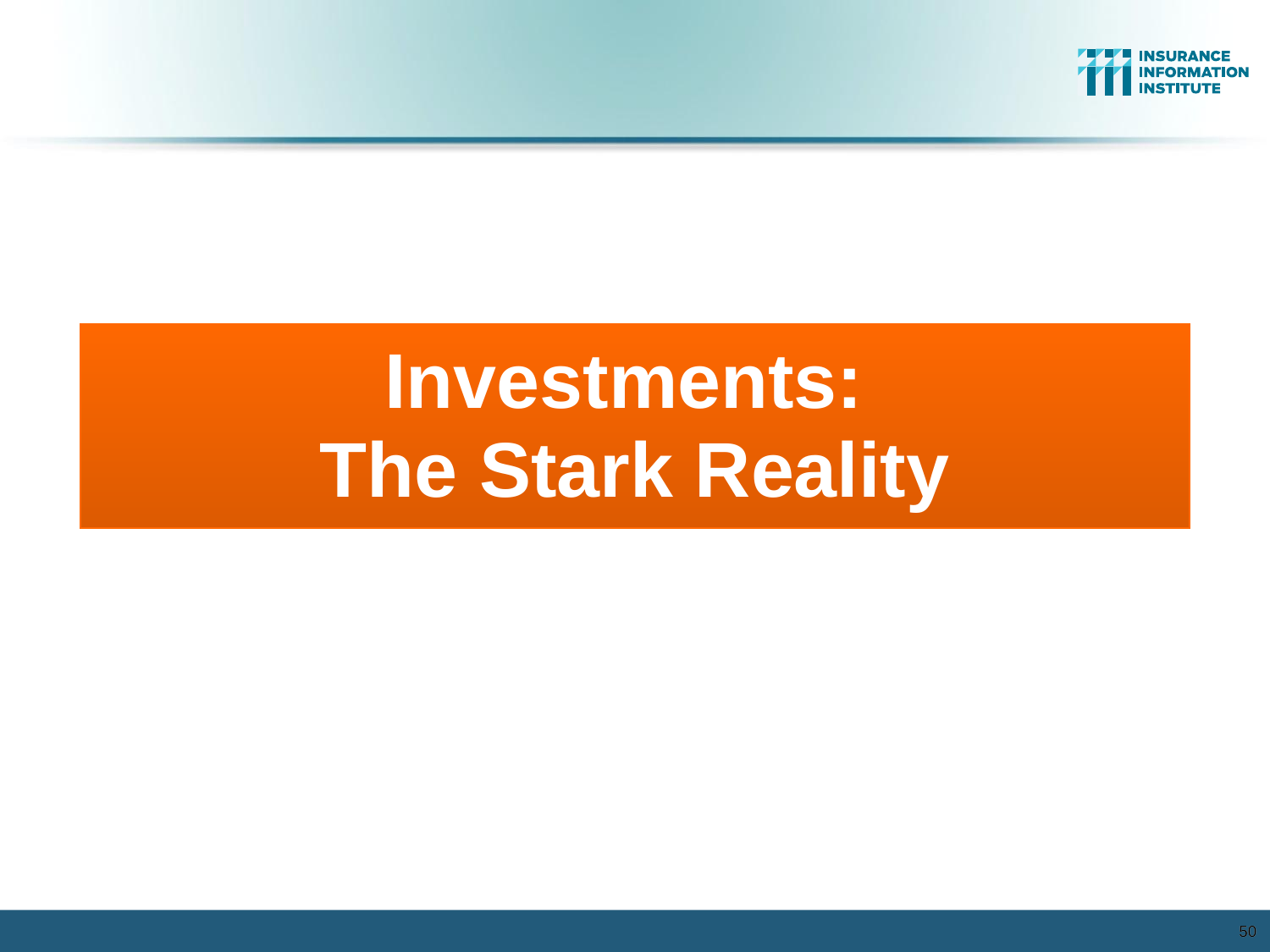

Investments:
The Stark Reality

50
50
12/01/09 - 9pm